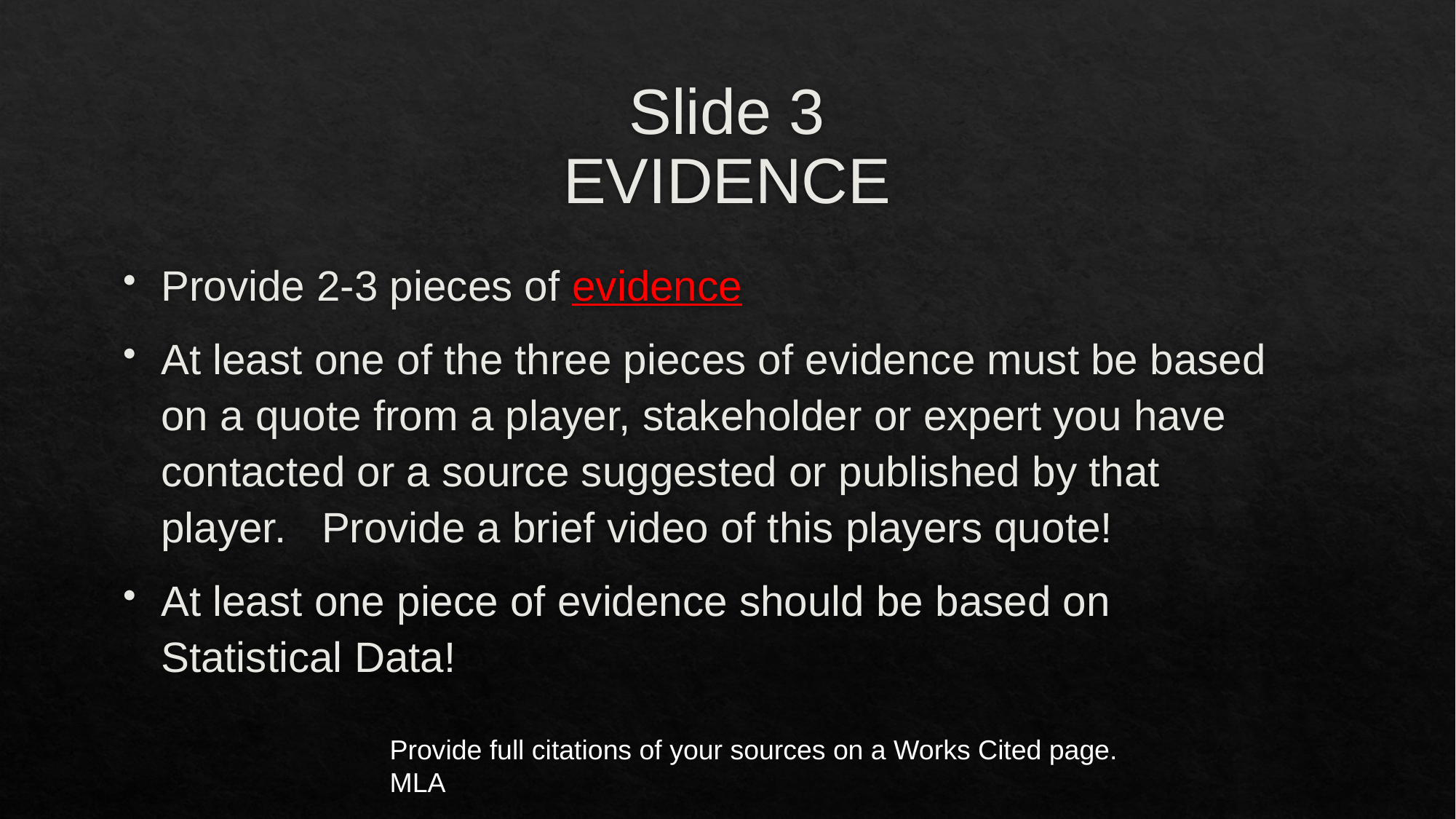

# Slide 3 EVIDENCE
Provide 2-3 pieces of evidence
At least one of the three pieces of evidence must be based on a quote from a player, stakeholder or expert you have contacted or a source suggested or published by that player.   Provide a brief video of this players quote!
At least one piece of evidence should be based on Statistical Data!

Provide full citations of your sources on a Works Cited page.  MLA